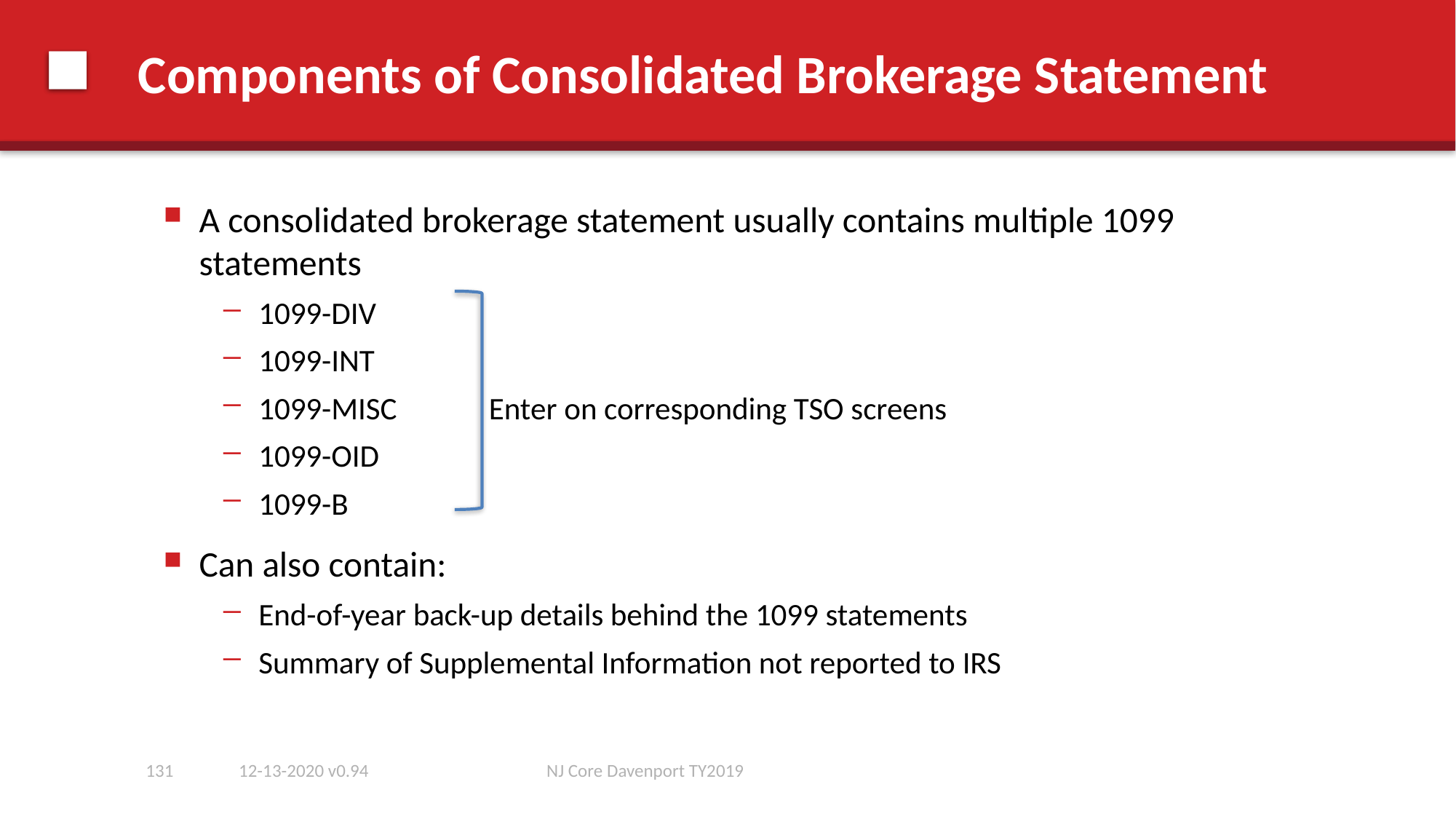

# Components of Consolidated Brokerage Statement
A consolidated brokerage statement usually contains multiple 1099 statements
1099-DIV
1099-INT
1099-MISC             Enter on corresponding TSO screens
1099-OID
1099-B
Can also contain:
End-of-year back-up details behind the 1099 statements
Summary of Supplemental Information not reported to IRS

131
12-13-2020 v0.94
NJ Core Davenport TY2019